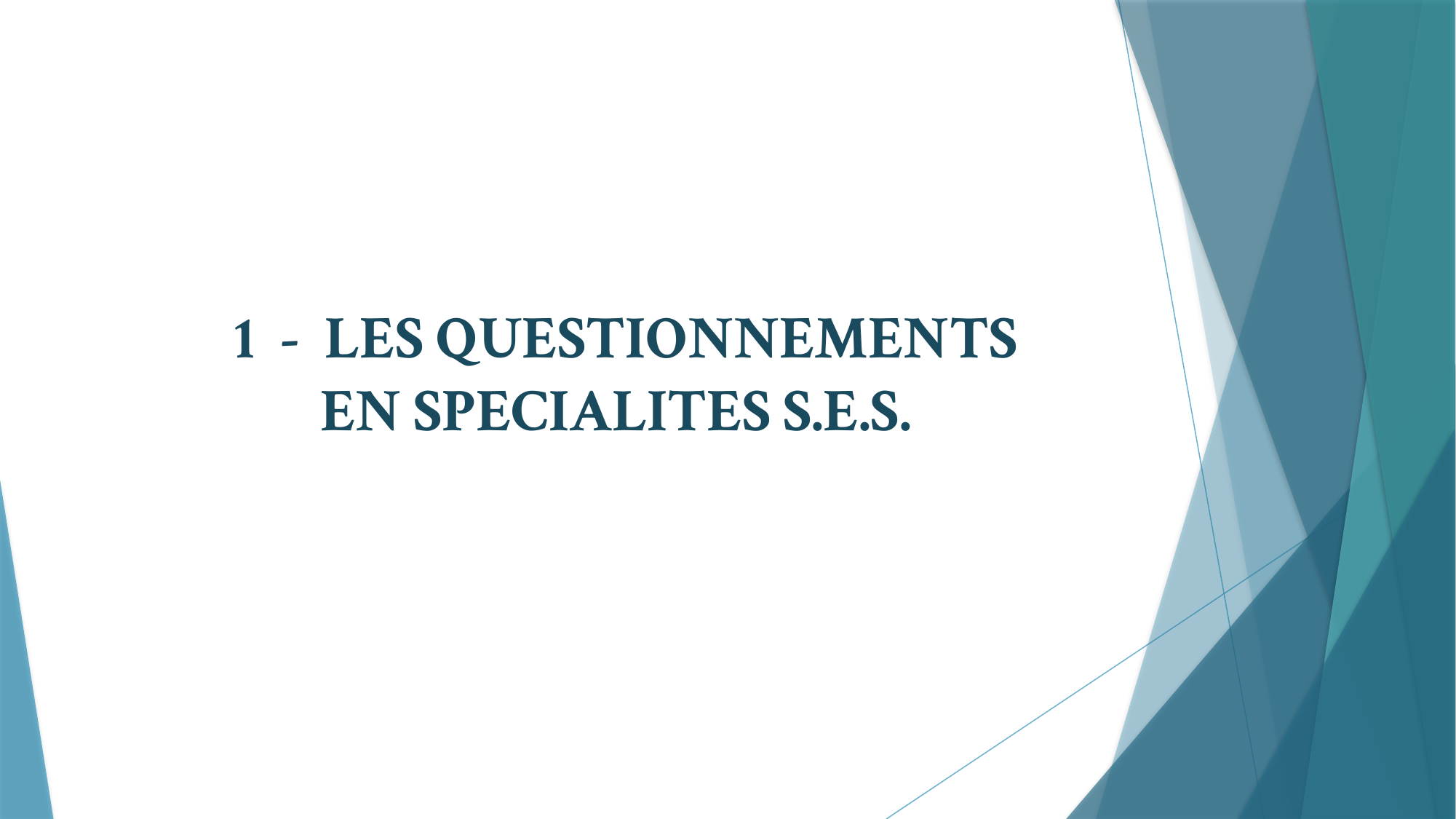

1  -  LES QUESTIONNEMENTS
       EN SPECIALITES S.E.S.